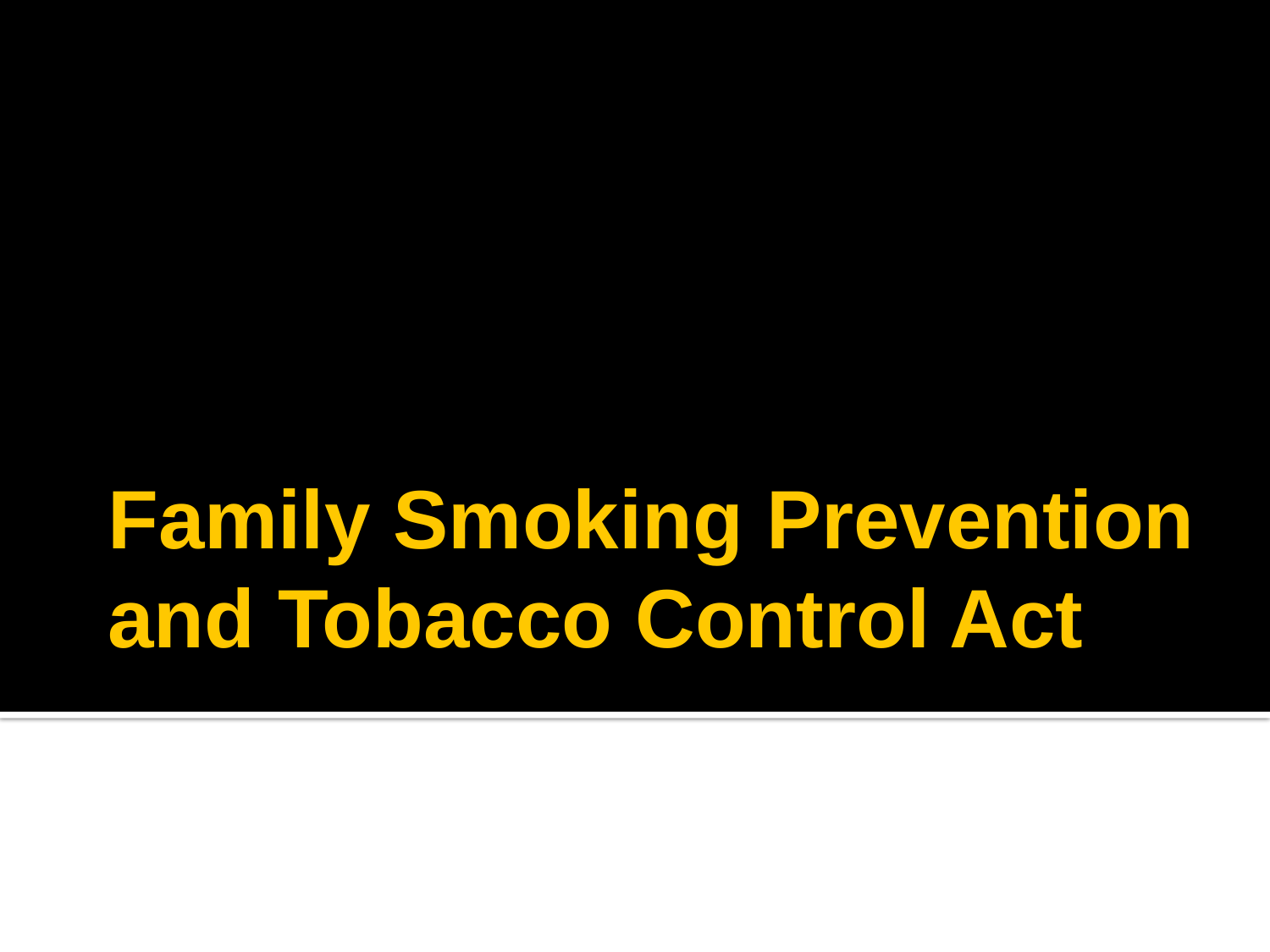

# Family Smoking Prevention and Tobacco Control Act